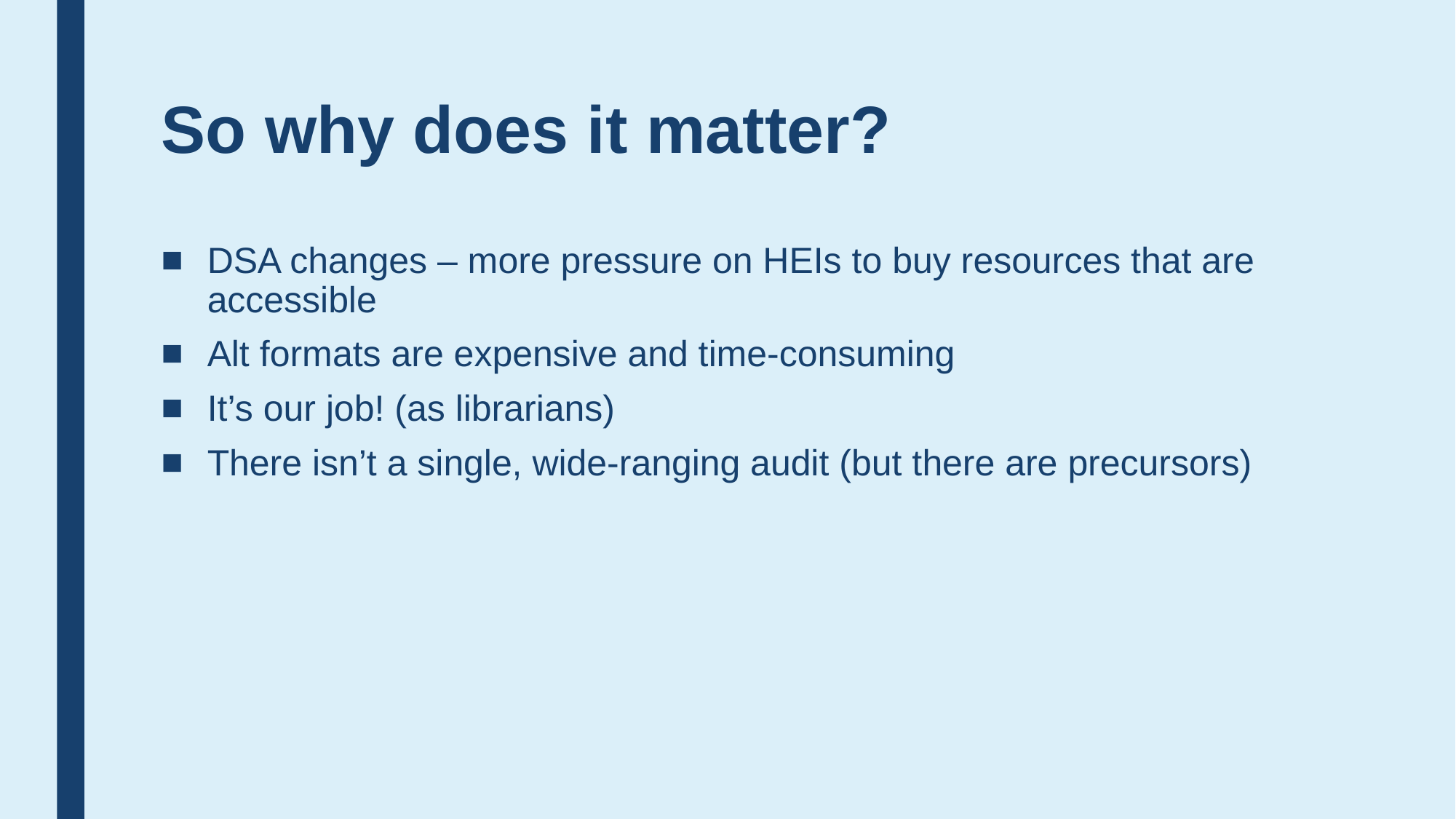

# So why does it matter?
DSA changes – more pressure on HEIs to buy resources that are accessible
Alt formats are expensive and time-consuming
It’s our job! (as librarians)
There isn’t a single, wide-ranging audit (but there are precursors)